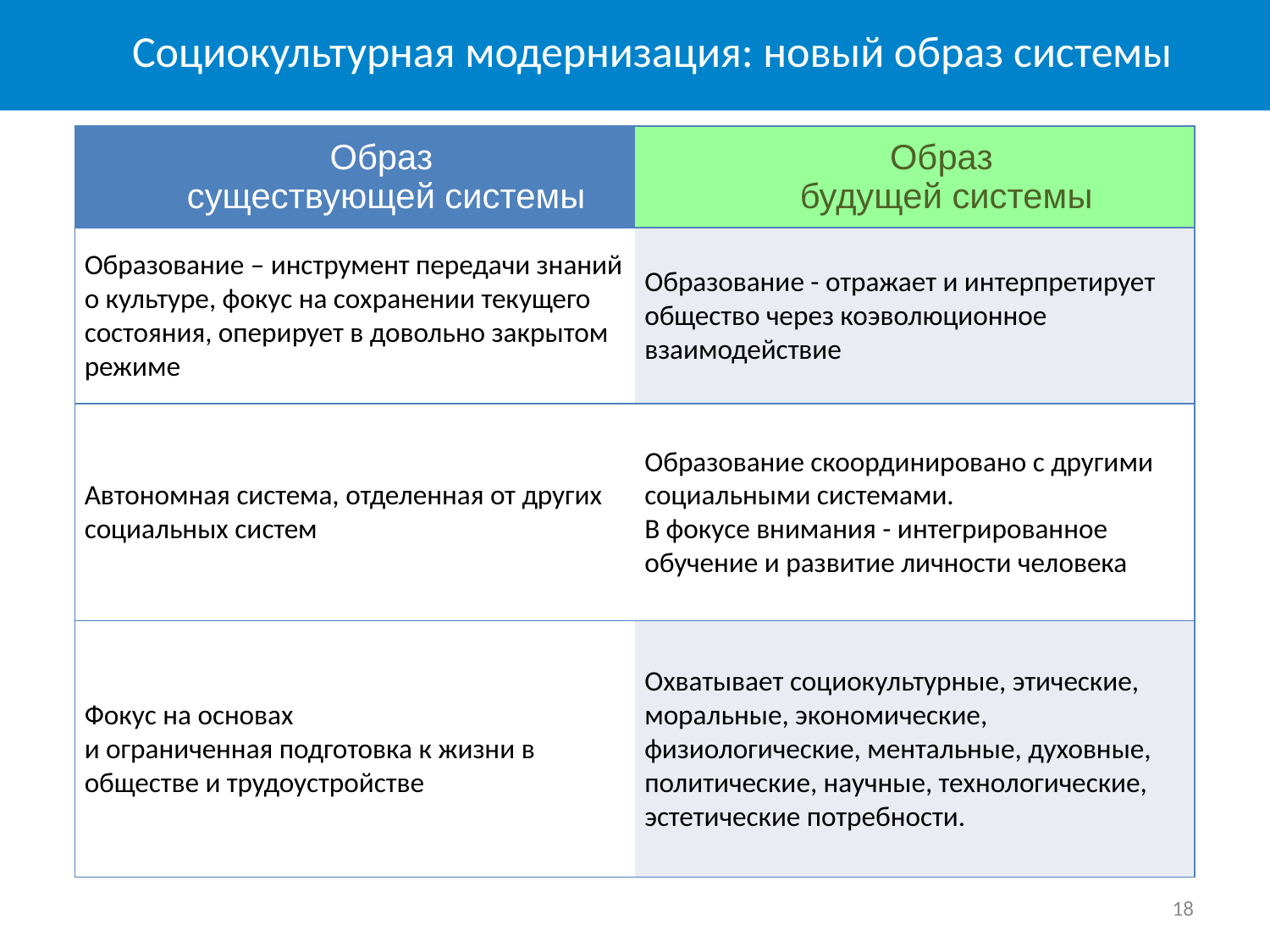

Социокультурная модернизация: новый образ системы
| Образ существующей системы | Образ будущей системы |
| --- | --- |
| Образование – инструмент передачи знаний о культуре, фокус на сохранении текущего состояния, оперирует в довольно закрытом режиме | Образование - отражает и интерпретирует общество через коэволюционное взаимодействие |
| Автономная система, отделенная от других социальных систем | Образование скоординировано с другими социальными системами. В фокусе внимания - интегрированное обучение и развитие личности человека |
| Фокус на основах и ограниченная подготовка к жизни в обществе и трудоустройстве | Охватывает социокультурные, этические, моральные, экономические, физиологические, ментальные, духовные, политические, научные, технологические, эстетические потребности. |
18